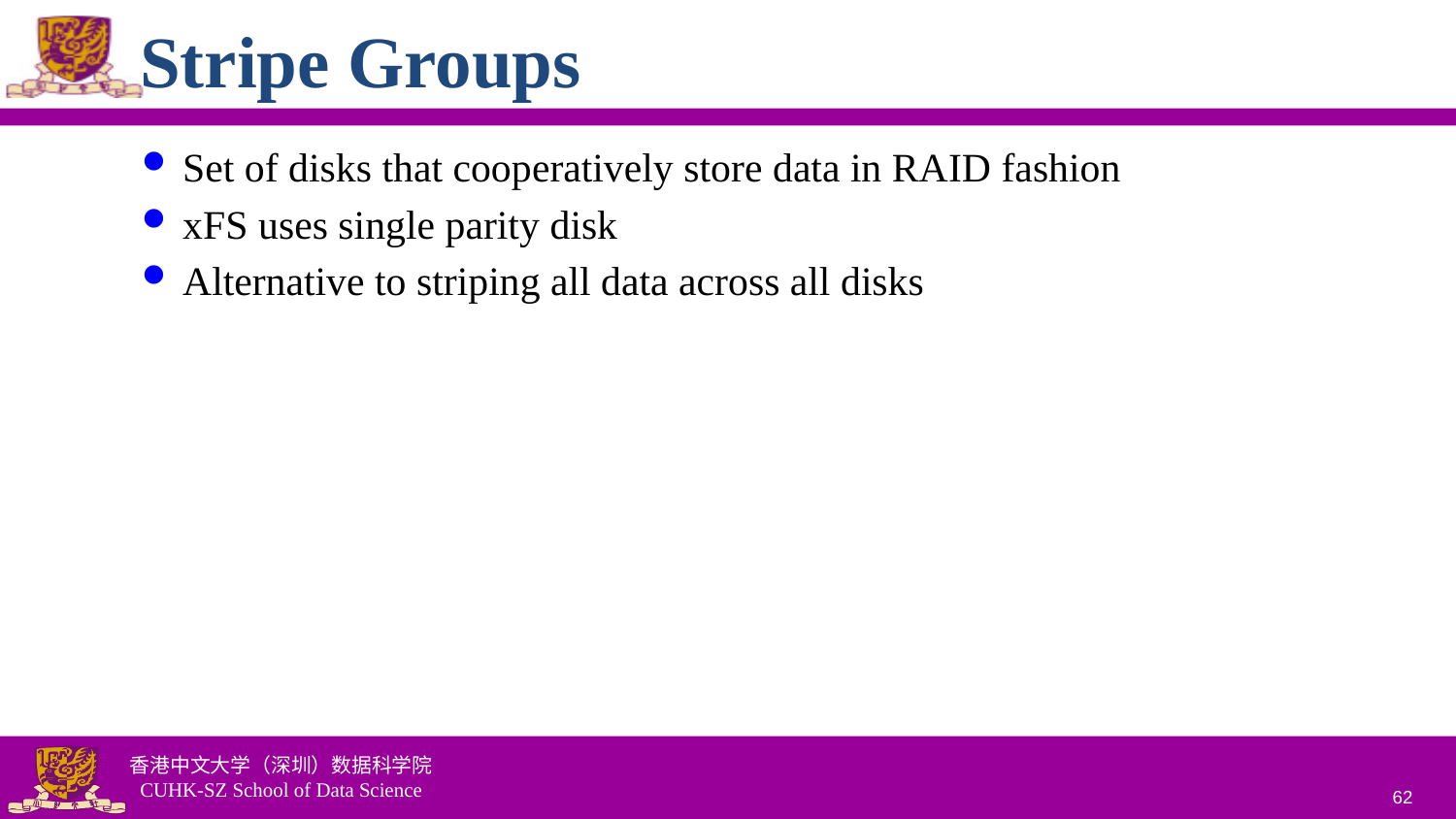

# Stripe Groups
Set of disks that cooperatively store data in RAID fashion
xFS uses single parity disk
Alternative to striping all data across all disks
62